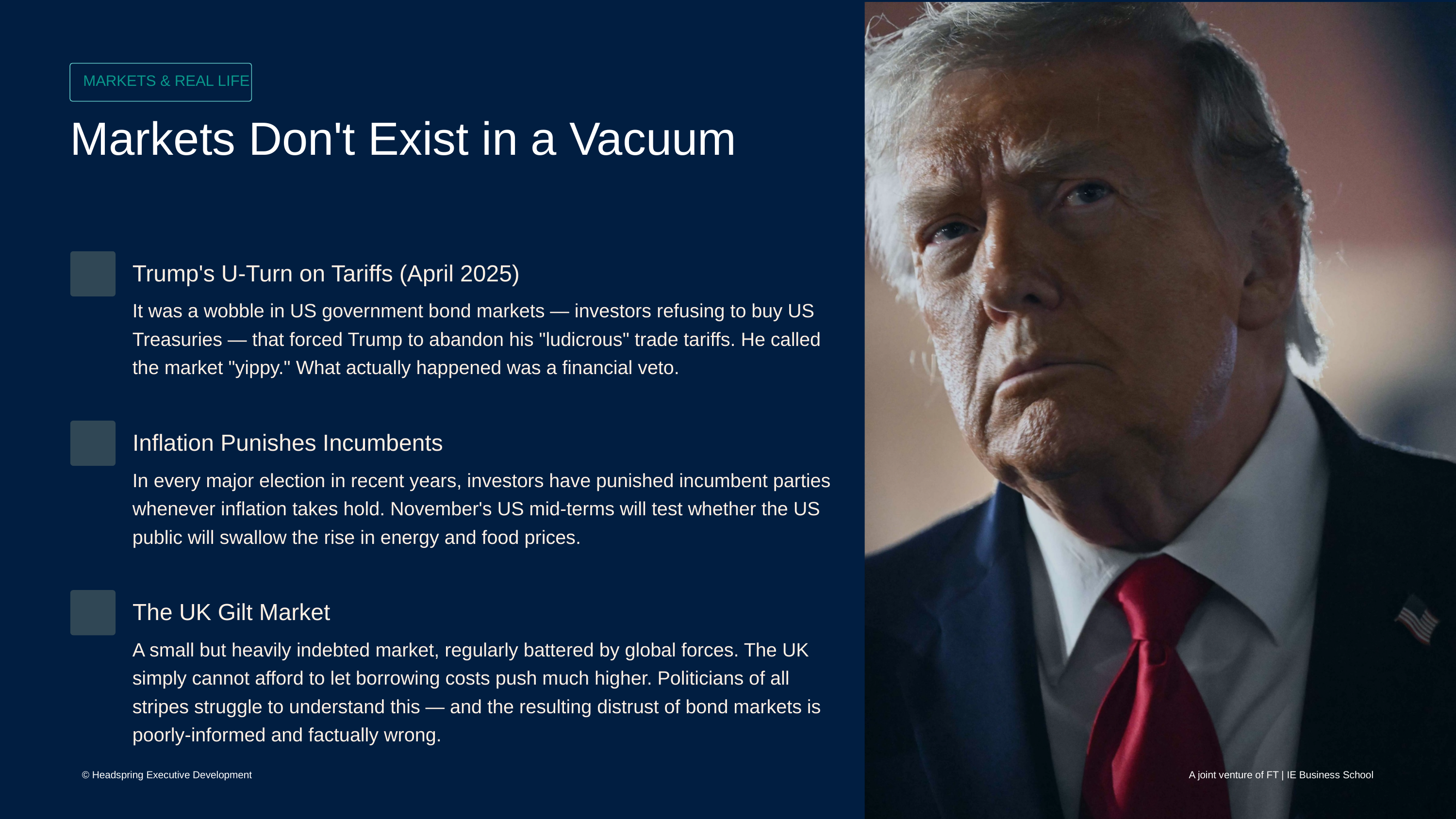

MARKETS & REAL LIFE

Markets Don't Exist in a Vacuum

Trump's U-Turn on Tariffs (April 2025)
It was a wobble in US government bond markets — investors refusing to buy US Treasuries — that forced Trump to abandon his "ludicrous" trade tariffs. He called the market "yippy." What actually happened was a financial veto.

Inflation Punishes Incumbents
In every major election in recent years, investors have punished incumbent parties whenever inflation takes hold. November's US mid-terms will test whether the US public will swallow the rise in energy and food prices.

The UK Gilt Market
A small but heavily indebted market, regularly battered by global forces. The UK simply cannot afford to let borrowing costs push much higher. Politicians of all stripes struggle to understand this — and the resulting distrust of bond markets is poorly-informed and factually wrong.
© Headspring Executive Development
A joint venture of FT | IE Business School